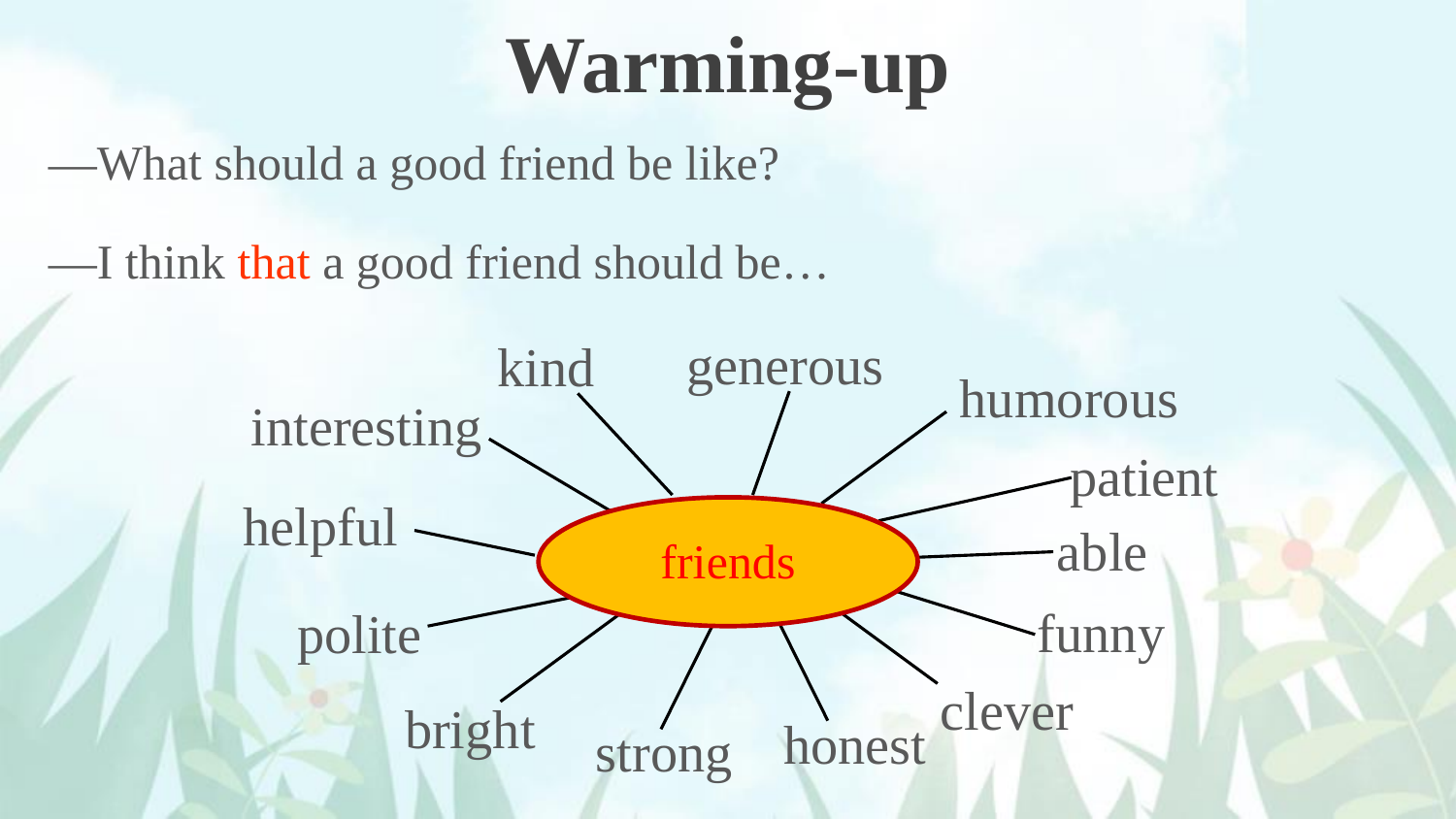

Warming-up
—What should a good friend be like?
—I think that a good friend should be…
generous
kind
humorous
interesting

patient

helpful

friends
able

funny
polite

clever
bright
honest
strong